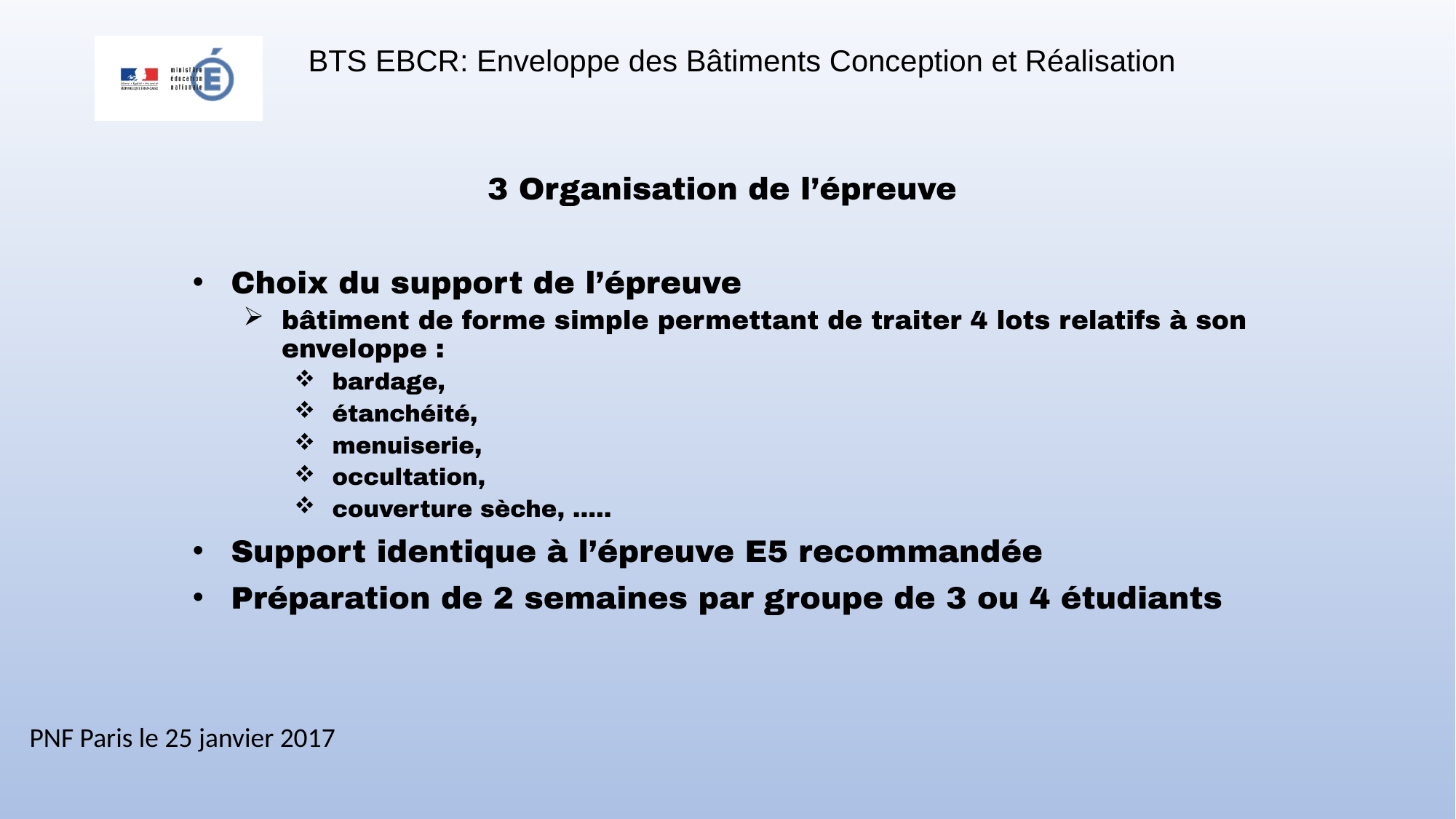

3 Organisation de l’épreuve

Choix du support de l’épreuve
bâtiment de forme simple permettant de traiter 4 lots relatifs à son enveloppe :
bardage,
étanchéité,
menuiserie,
occultation,
couverture sèche, …..
Support identique à l’épreuve E5 recommandée
Préparation de 2 semaines par groupe de 3 ou 4 étudiants